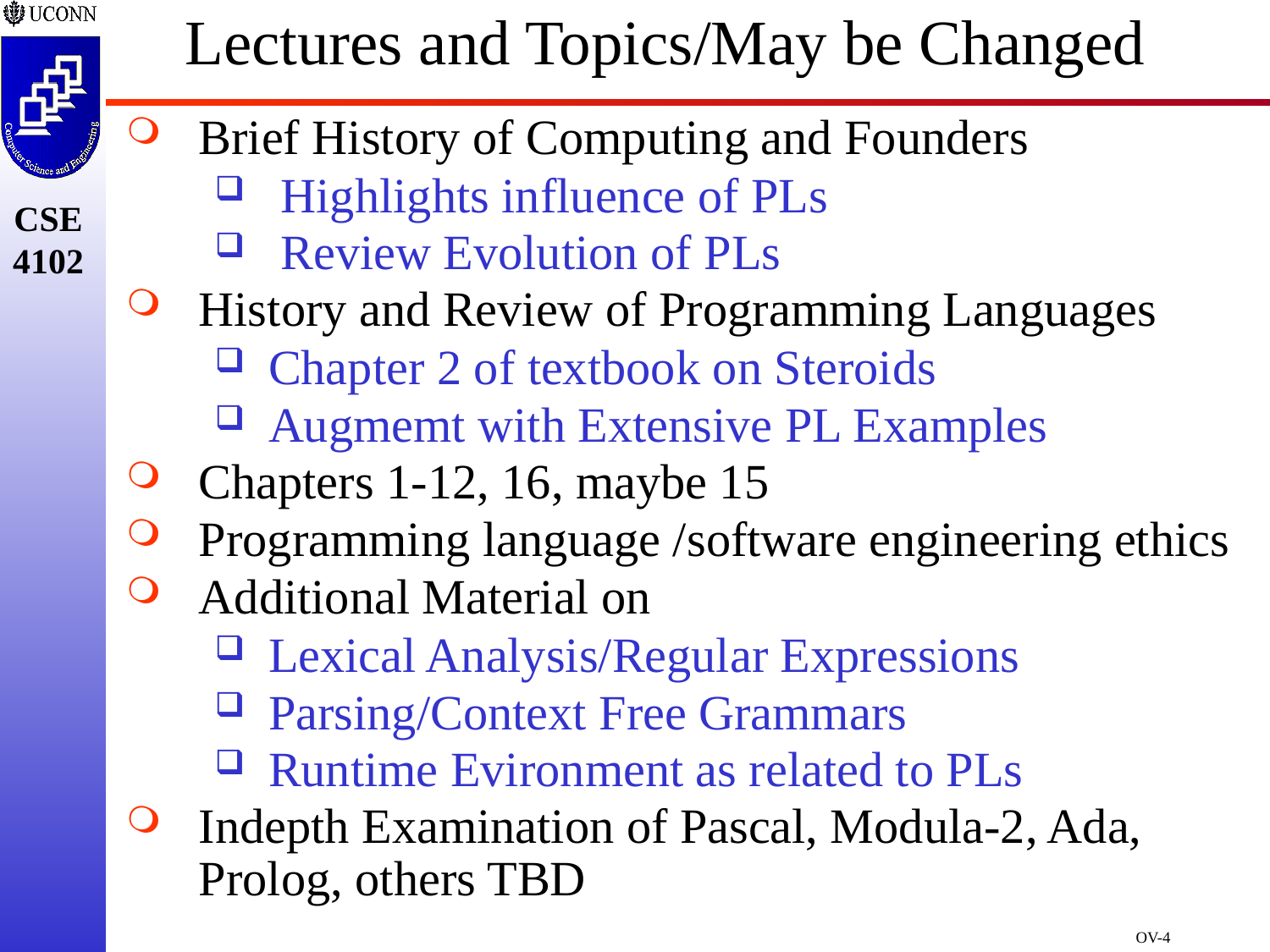

# Lectures and Topics/May be Changed
Brief History of Computing and Founders
 Highlights influence of PLs
 Review Evolution of PLs
History and Review of Programming Languages
Chapter 2 of textbook on Steroids
Augmemt with Extensive PL Examples
Chapters 1-12, 16, maybe 15
Programming language /software engineering ethics
Additional Material on
Lexical Analysis/Regular Expressions
Parsing/Context Free Grammars
Runtime Evironment as related to PLs
Indepth Examination of Pascal, Modula-2, Ada, Prolog, others TBD